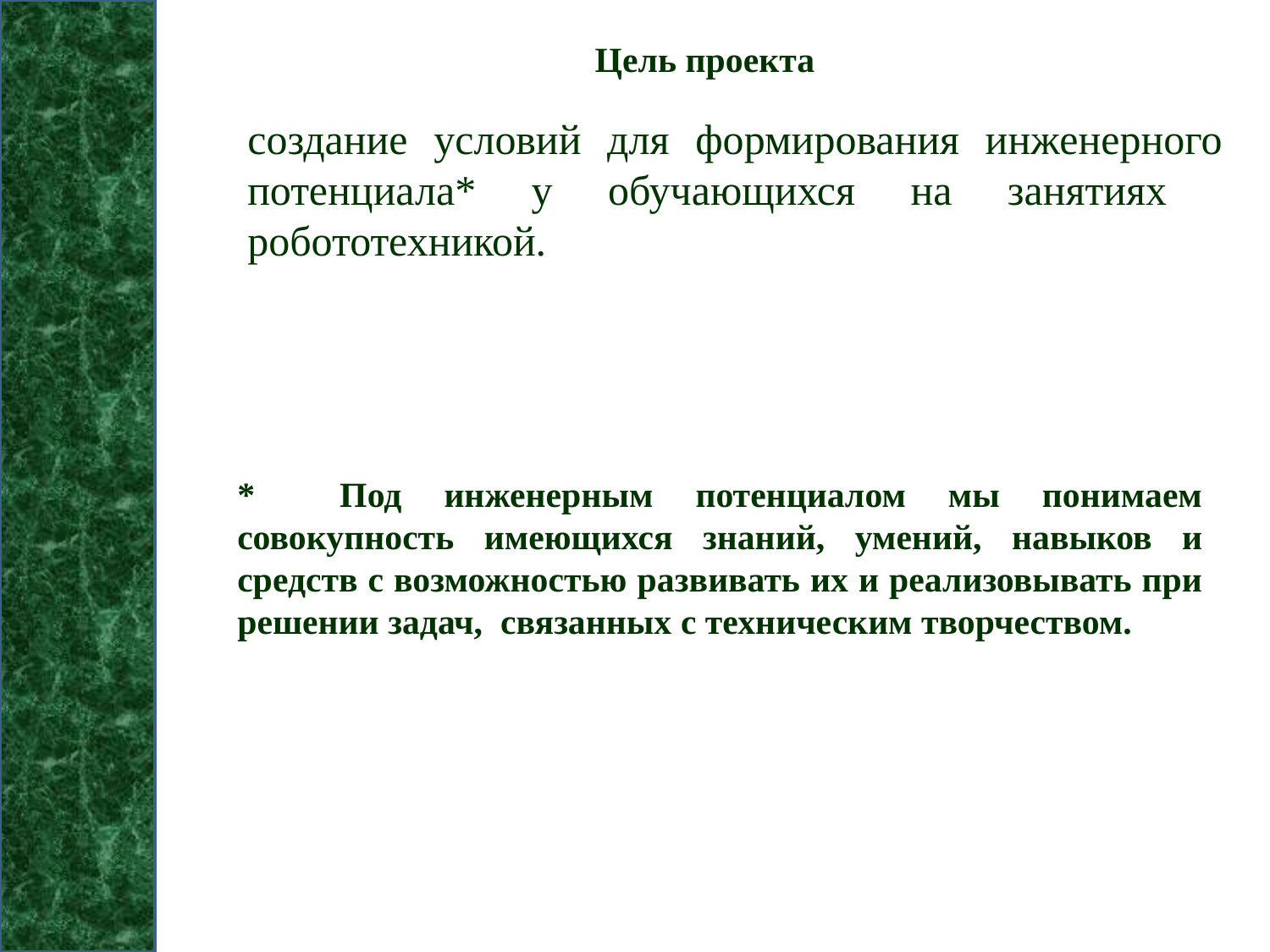

Цель проекта
создание условий для формирования инженерного потенциала* у обучающихся на занятиях  робототехникой.
*  Под инженерным потенциалом мы понимаем совокупность имеющихся знаний, умений, навыков и средств с возможностью развивать их и реализовывать при решении задач,  связанных с техническим творчеством.